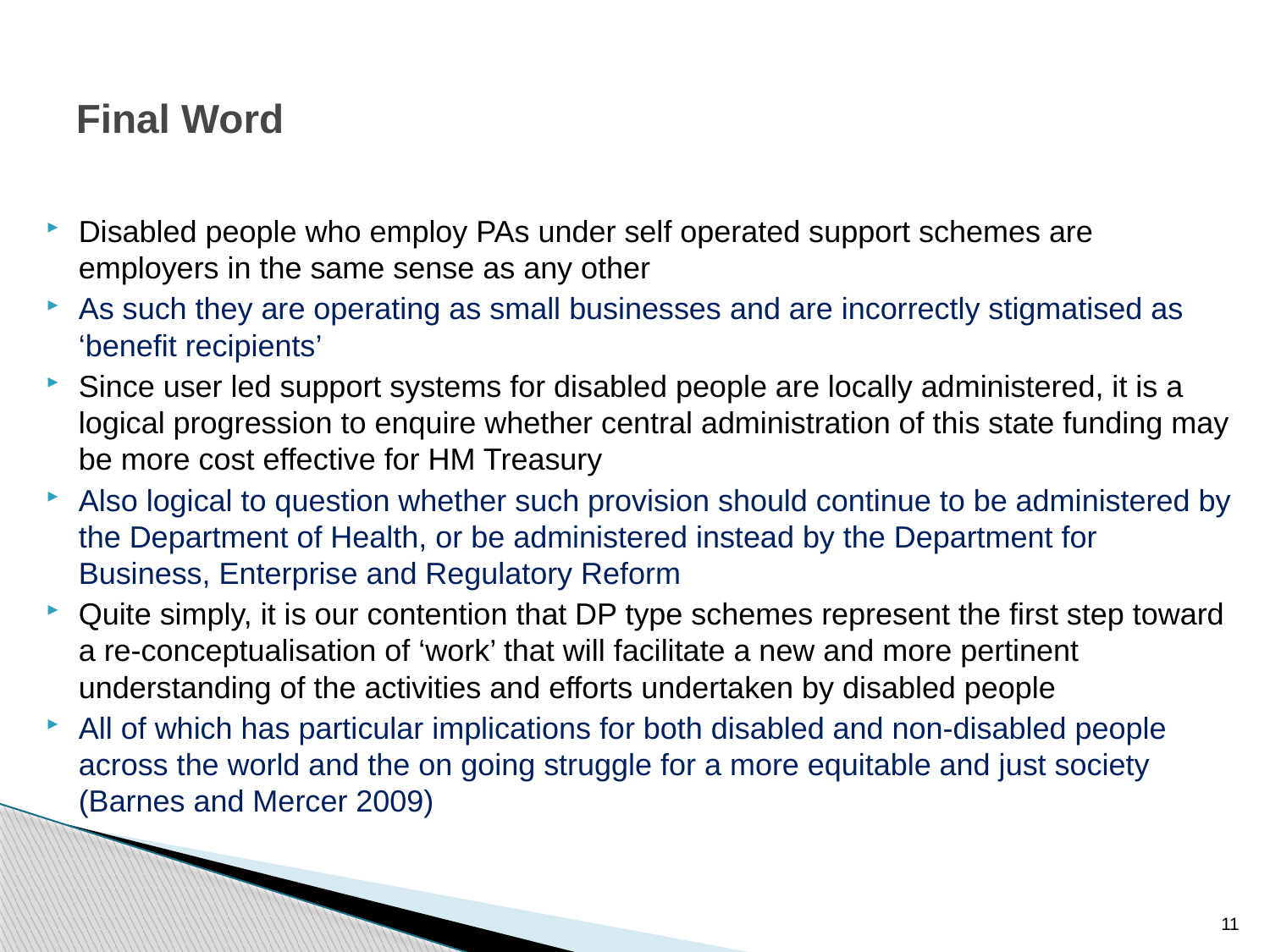

# Final Word
Disabled people who employ PAs under self operated support schemes are employers in the same sense as any other
As such they are operating as small businesses and are incorrectly stigmatised as ‘benefit recipients’
Since user led support systems for disabled people are locally administered, it is a logical progression to enquire whether central administration of this state funding may be more cost effective for HM Treasury
Also logical to question whether such provision should continue to be administered by the Department of Health, or be administered instead by the Department for Business, Enterprise and Regulatory Reform
Quite simply, it is our contention that DP type schemes represent the first step toward a re-conceptualisation of ‘work’ that will facilitate a new and more pertinent understanding of the activities and efforts undertaken by disabled people
All of which has particular implications for both disabled and non-disabled people across the world and the on going struggle for a more equitable and just society (Barnes and Mercer 2009)
11